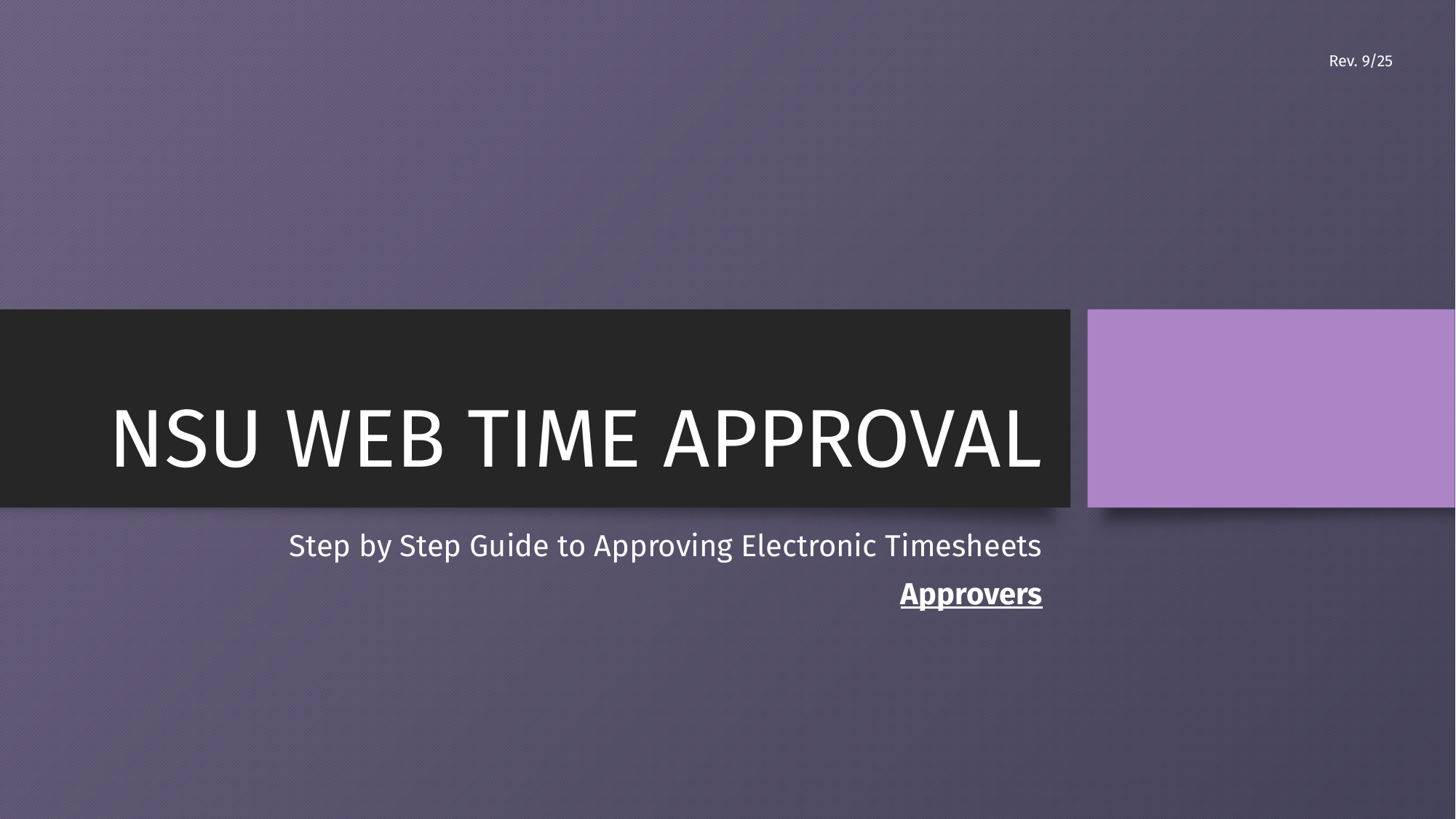

Rev. 9/25
# NSU WEB TIME APPROVAL
Step by Step Guide to Approving Electronic Timesheets
Approvers